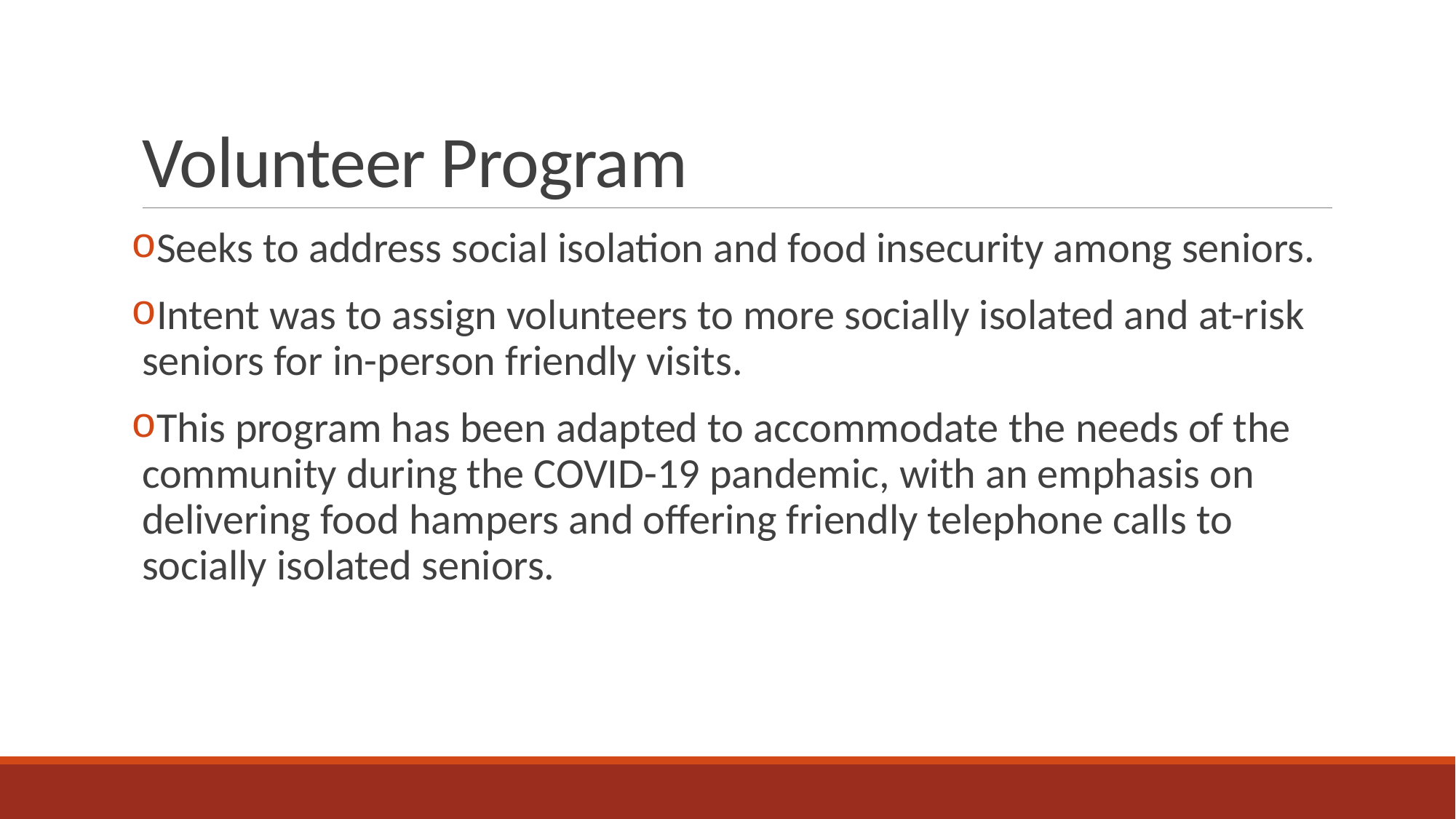

# Volunteer Program
Seeks to address social isolation and food insecurity among seniors.
Intent was to assign volunteers to more socially isolated and at-risk seniors for in-person friendly visits.
This program has been adapted to accommodate the needs of the community during the COVID-19 pandemic, with an emphasis on delivering food hampers and offering friendly telephone calls to socially isolated seniors.